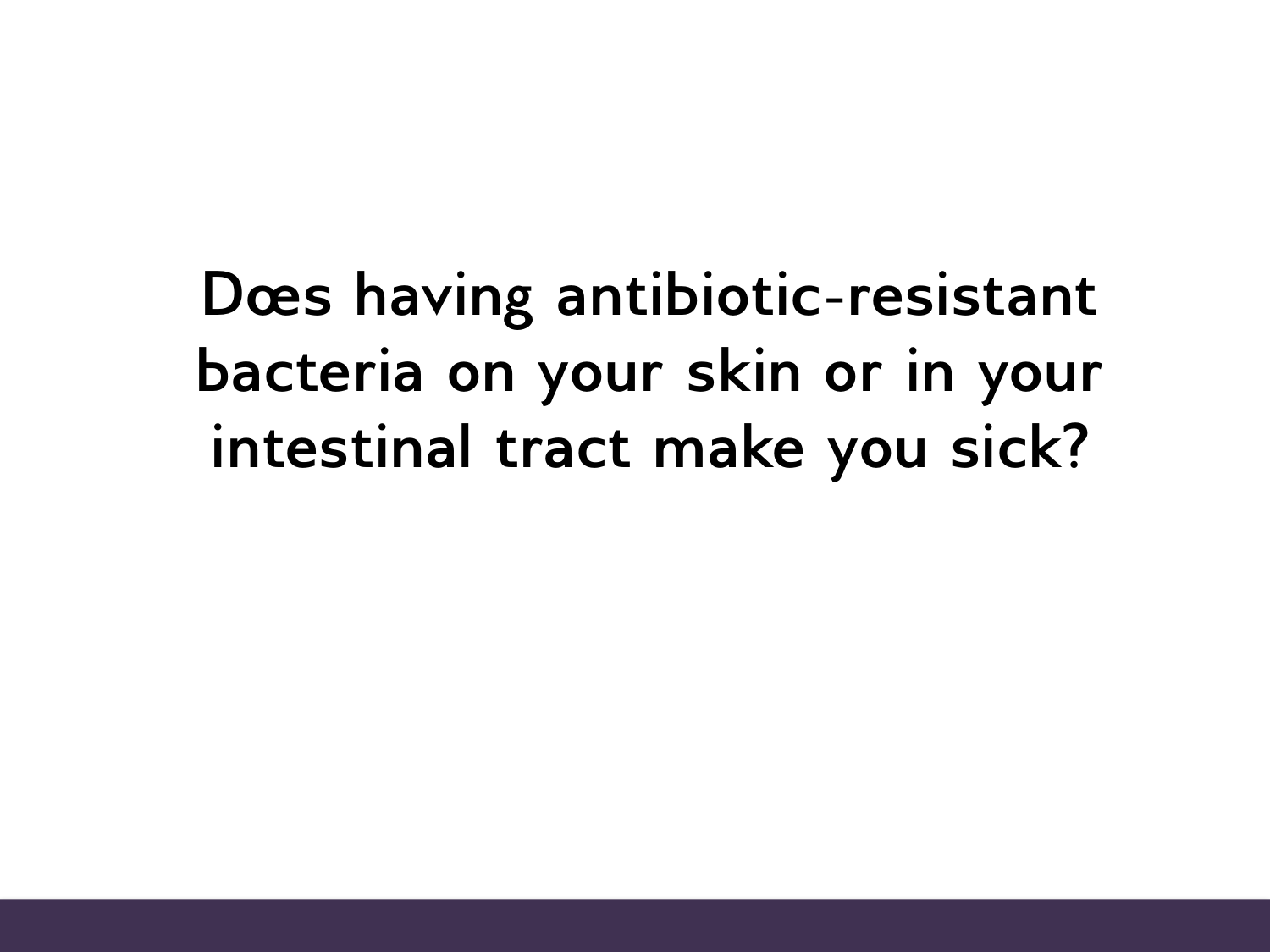

# Does having antibiotic-resistant bacteria on your skin or in your intestinal tract make you sick?